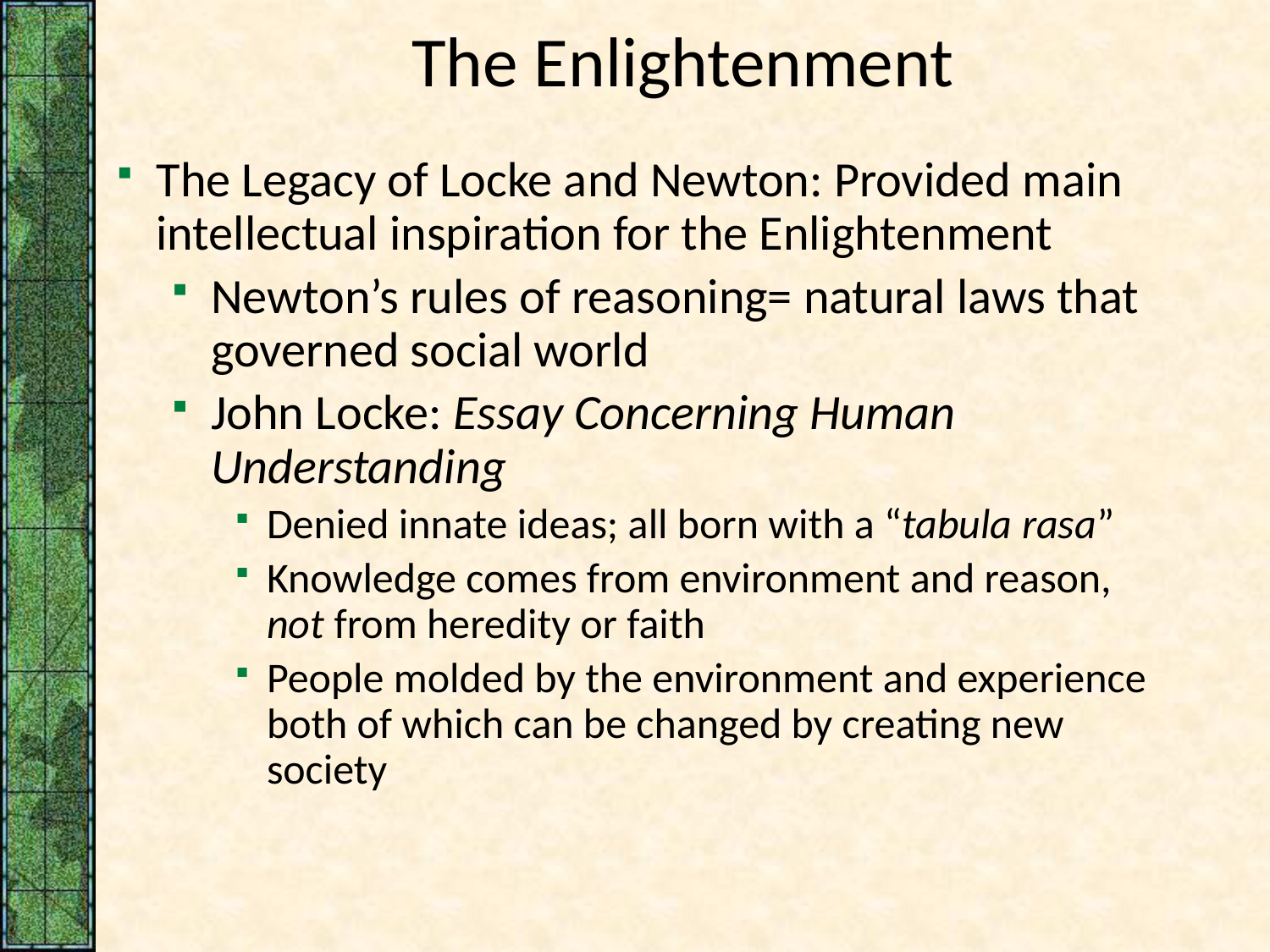

# The Enlightenment
The Legacy of Locke and Newton: Provided main intellectual inspiration for the Enlightenment
Newton’s rules of reasoning= natural laws that governed social world
John Locke: Essay Concerning Human Understanding
Denied innate ideas; all born with a “tabula rasa”
Knowledge comes from environment and reason, not from heredity or faith
People molded by the environment and experience both of which can be changed by creating new society